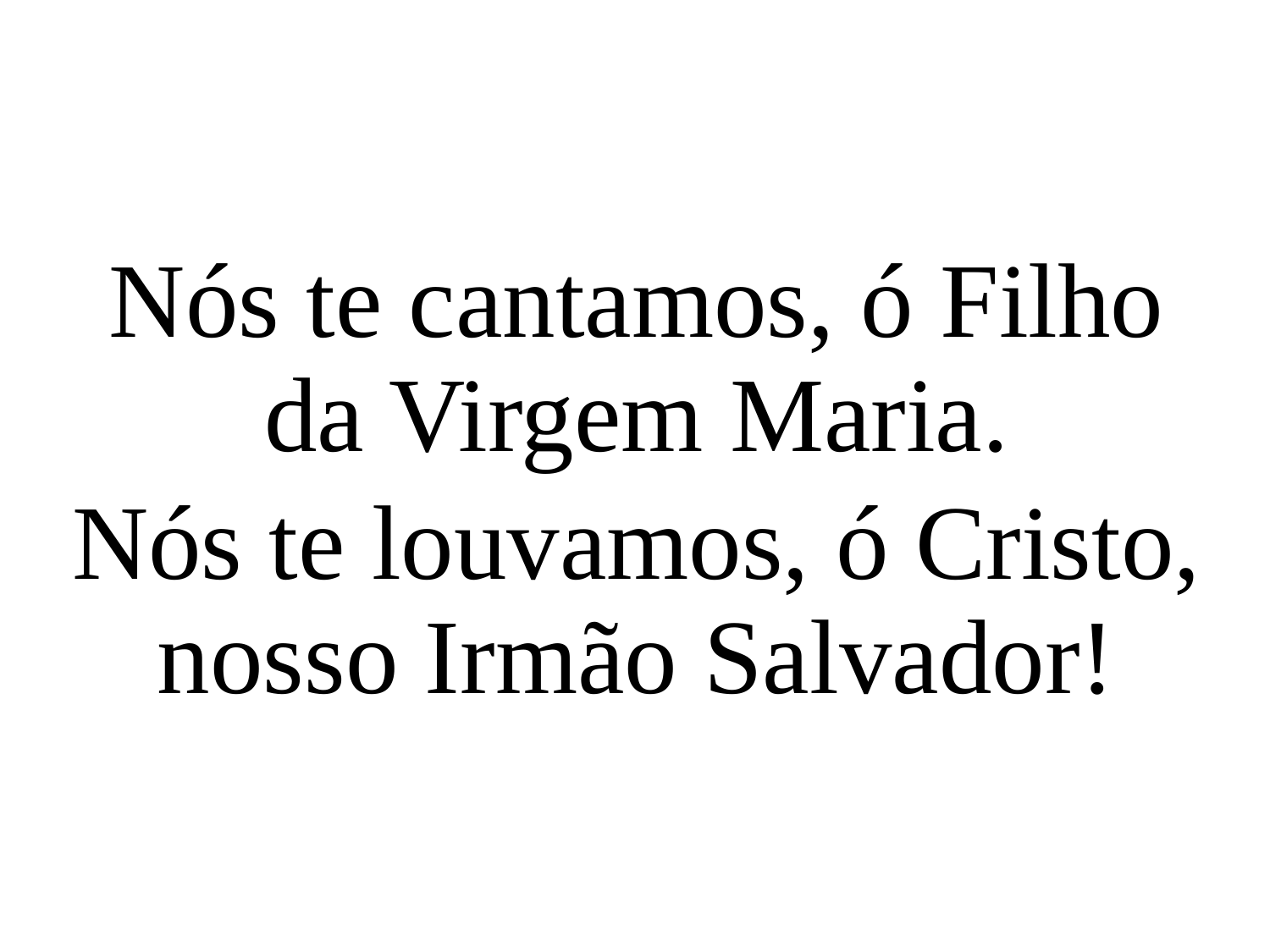

Nós te cantamos, ó Filho da Virgem Maria.
Nós te louvamos, ó Cristo, nosso Irmão Salvador!